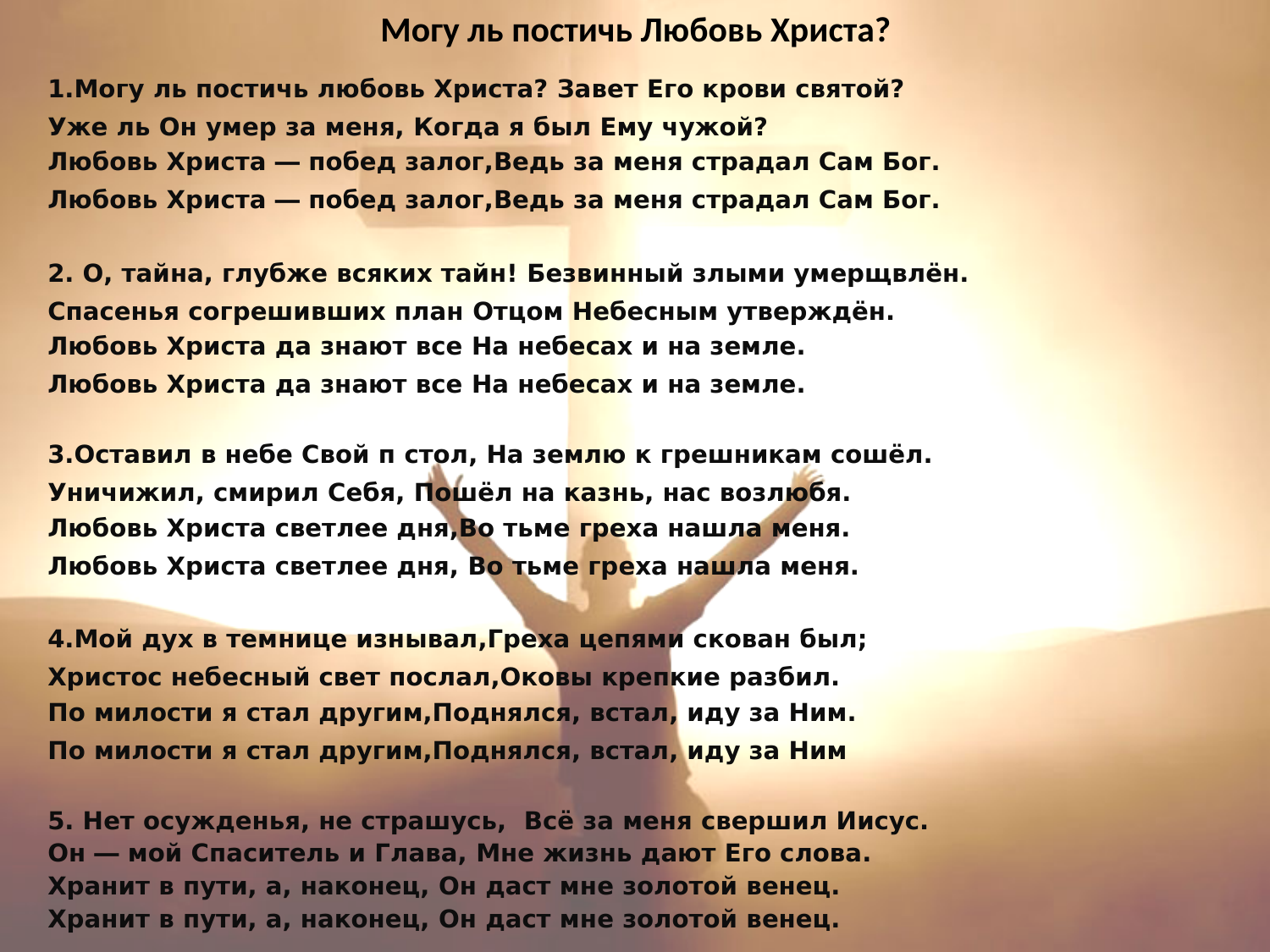

# Могу ль постичь Любовь Христа?
1.Могу ль постичь любовь Христа? Завет Его крови святой?
Уже ль Он умер за меня, Когда я был Ему чужой?
Любовь Христа ― побед залог,Ведь за меня страдал Сам Бог.
Любовь Христа ― побед залог,Ведь за меня страдал Сам Бог.

2. О, тайна, глубже всяких тайн! Безвинный злыми умерщвлён.
Спасенья согрешивших план Отцом Небесным утверждён.
Любовь Христа да знают все На небесах и на земле.
Любовь Христа да знают все На небесах и на земле.

3.Оставил в небе Свой п стол, На землю к грешникам сошёл.
Уничижил, смирил Себя, Пошёл на казнь, нас возлюбя.
Любовь Христа светлее дня,Во тьме греха нашла меня.
Любовь Христа светлее дня, Во тьме греха нашла меня.

4.Мой дух в темнице изнывал,Греха цепями скован был;
Христос небесный свет послал,Оковы крепкие разбил.
По милости я стал другим,Поднялся, встал, иду за Ним.
По милости я стал другим,Поднялся, встал, иду за Ним

5. Нет осужденья, не страшусь,  Всё за меня свершил Иисус.
Он ― мой Спаситель и Глава, Мне жизнь дают Его слова.
Хранит в пути, а, наконец, Он даст мне золотой венец.
Хранит в пути, а, наконец, Он даст мне золотой венец.